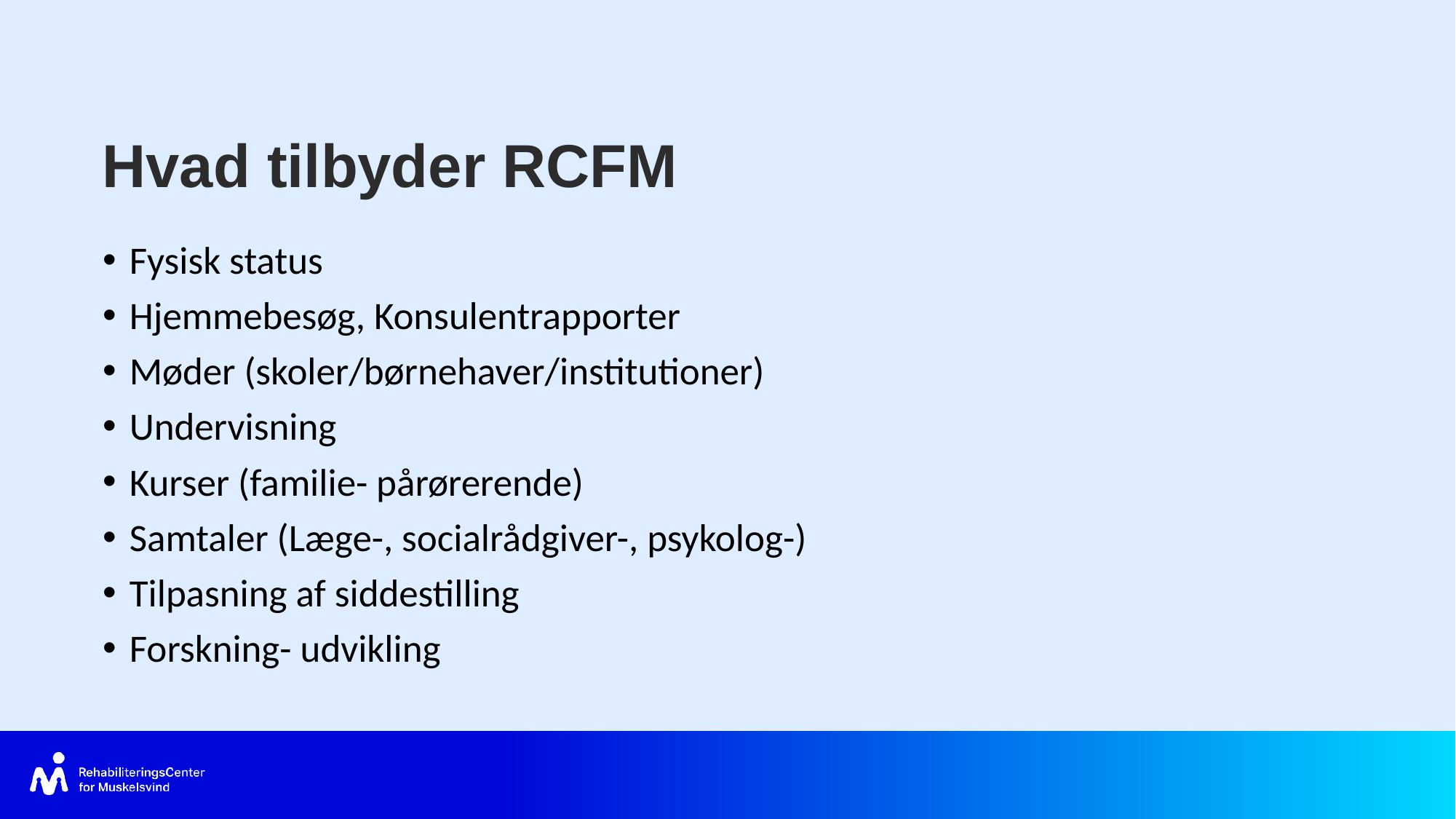

Hvad tilbyder RCFM
Fysisk status
Hjemmebesøg, Konsulentrapporter
Møder (skoler/børnehaver/institutioner)
Undervisning
Kurser (familie- pårørerende)
Samtaler (Læge-, socialrådgiver-, psykolog-)
Tilpasning af siddestilling
Forskning- udvikling